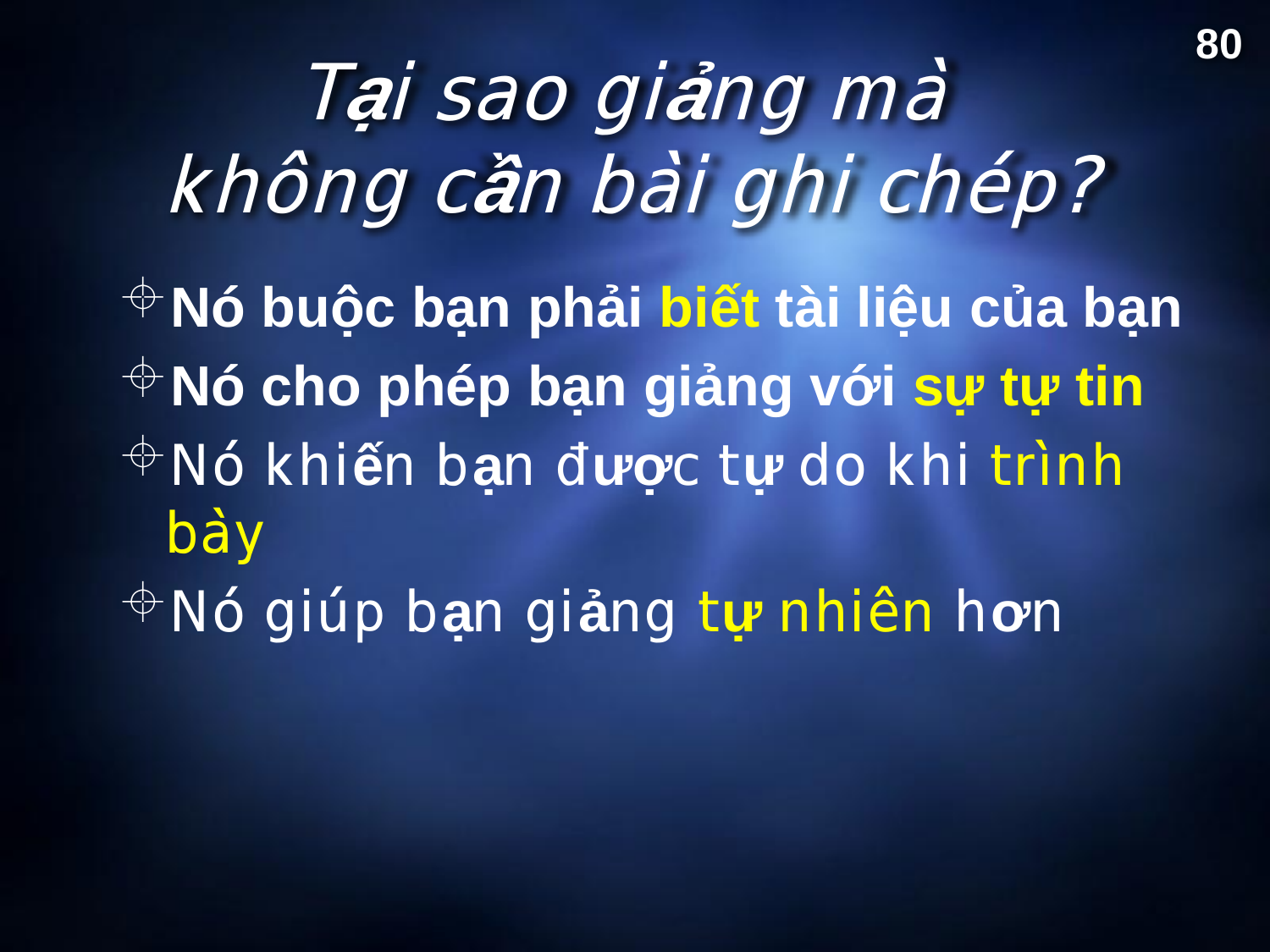

80
# Tại sao giảng mà không cần bài ghi chép?
Nó buộc bạn phải biết tài liệu của bạn
Nó cho phép bạn giảng với sự tự tin
Nó khiến bạn được tự do khi trình bày
Nó giúp bạn giảng tự nhiên hơn